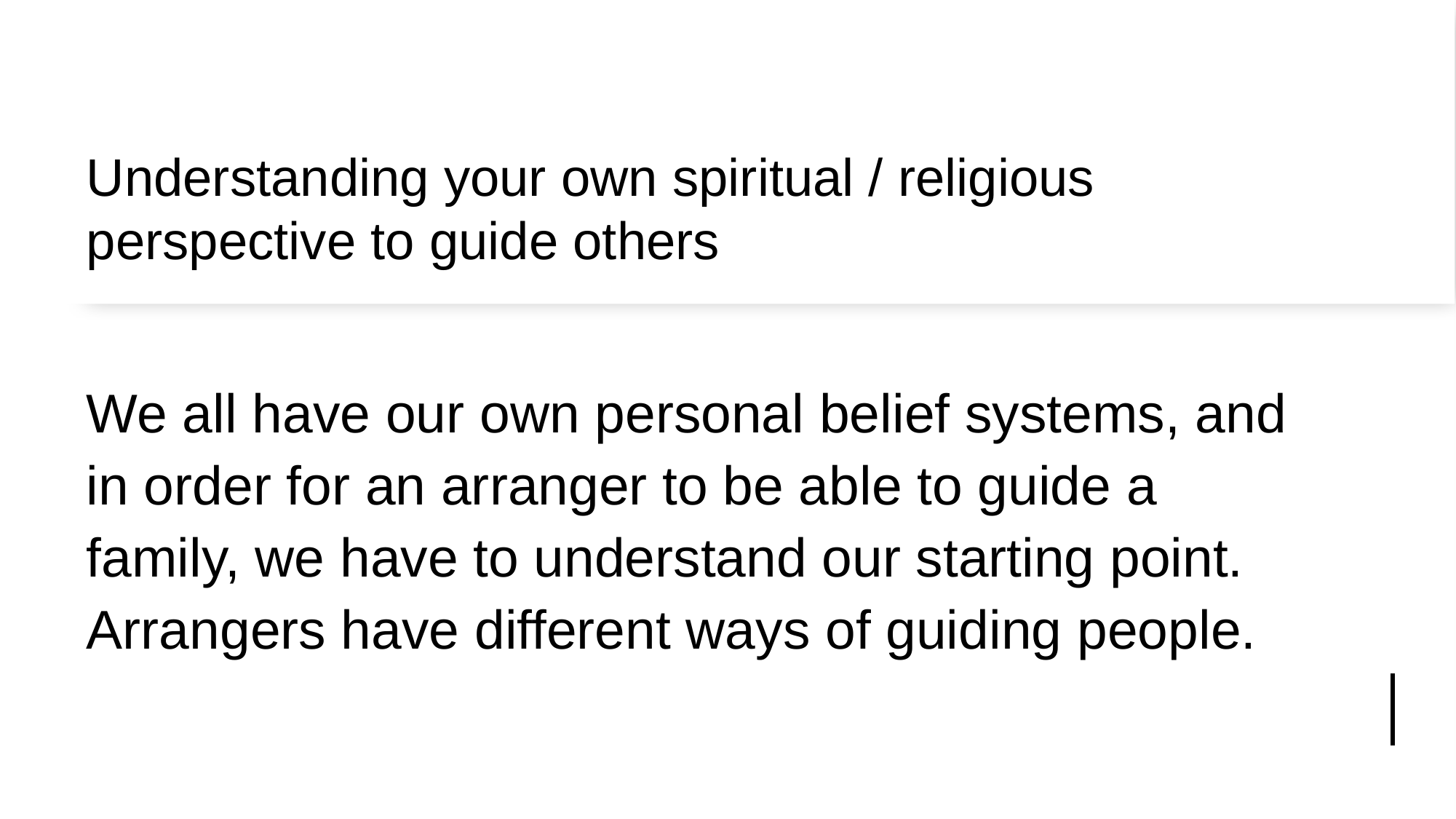

# Understanding your own spiritual / religious perspective to guide others

We all have our own personal belief systems, and in order for an arranger to be able to guide a family, we have to understand our starting point.  Arrangers have different ways of guiding people.